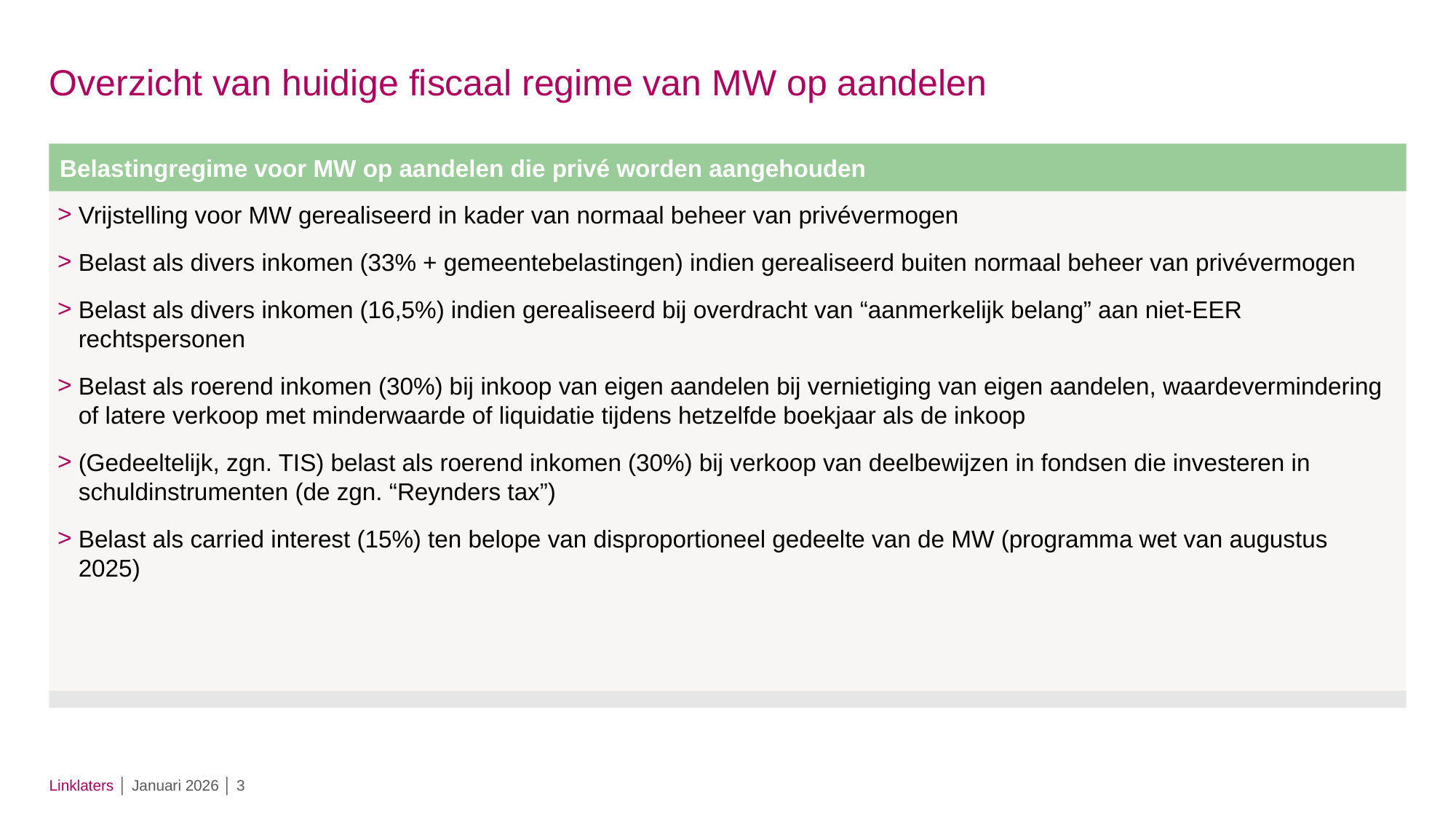

# Overzicht van huidige fiscaal regime van MW op aandelen
Belastingregime voor MW op aandelen die privé worden aangehouden
Vrijstelling voor MW gerealiseerd in kader van normaal beheer van privévermogen
Belast als divers inkomen (33% + gemeentebelastingen) indien gerealiseerd buiten normaal beheer van privévermogen
Belast als divers inkomen (16,5%) indien gerealiseerd bij overdracht van “aanmerkelijk belang” aan niet-EER rechtspersonen
Belast als roerend inkomen (30%) bij inkoop van eigen aandelen bij vernietiging van eigen aandelen, waardevermindering of latere verkoop met minderwaarde of liquidatie tijdens hetzelfde boekjaar als de inkoop
(Gedeeltelijk, zgn. TIS) belast als roerend inkomen (30%) bij verkoop van deelbewijzen in fondsen die investeren in schuldinstrumenten (de zgn. “Reynders tax”)
Belast als carried interest (15%) ten belope van disproportioneel gedeelte van de MW (programma wet van augustus 2025)